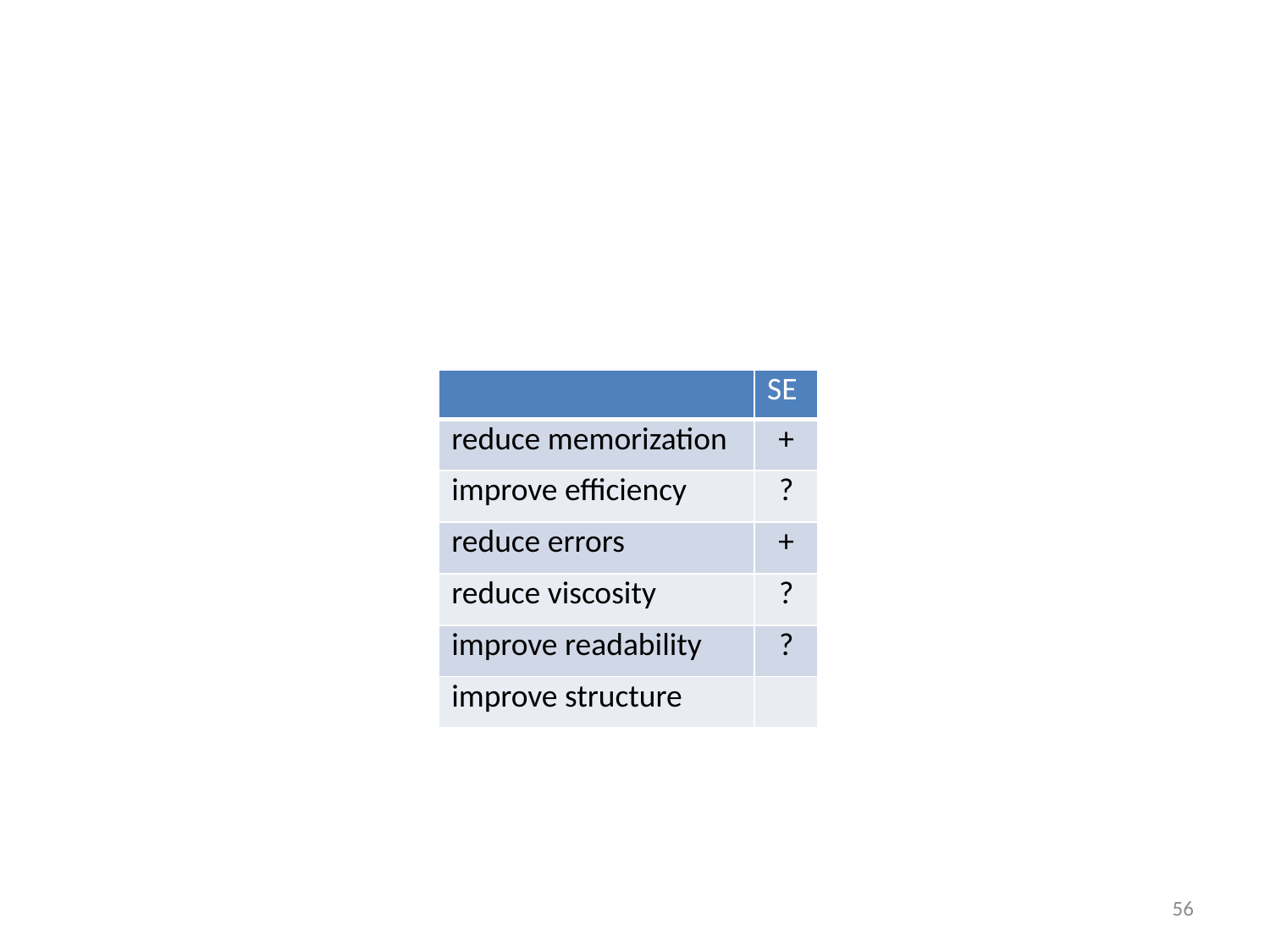

#
|  | SE |
| --- | --- |
| reduce memorization | + |
| improve efficiency | ? |
| reduce errors | + |
| reduce viscosity | ? |
| improve readability | ? |
| improve structure |  |
56